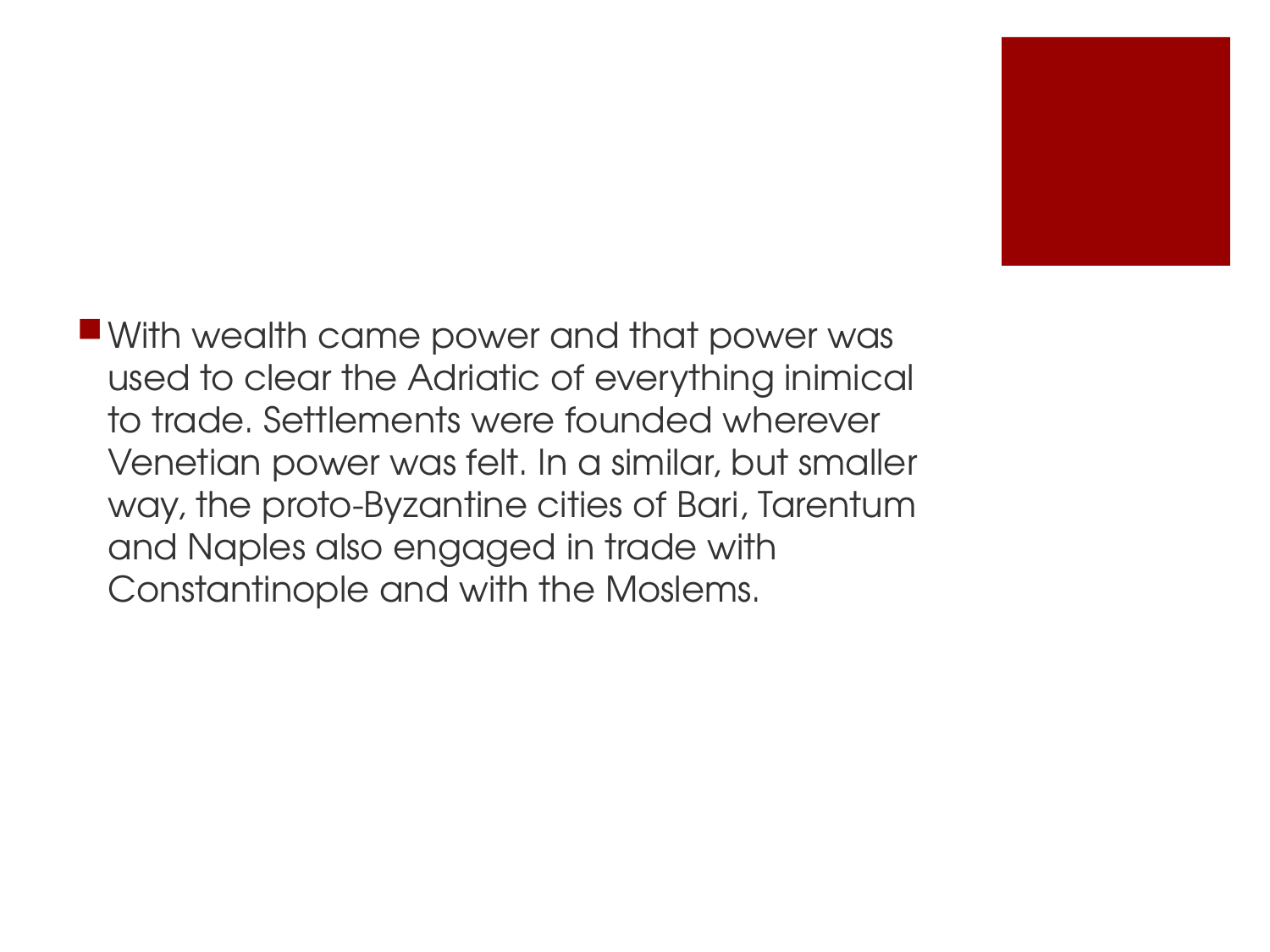

#
With wealth came power and that power was used to clear the Adriatic of everything inimical to trade. Settlements were founded wherever Venetian power was felt. In a similar, but smaller way, the proto-Byzantine cities of Bari, Tarentum and Naples also engaged in trade with Constantinople and with the Moslems.